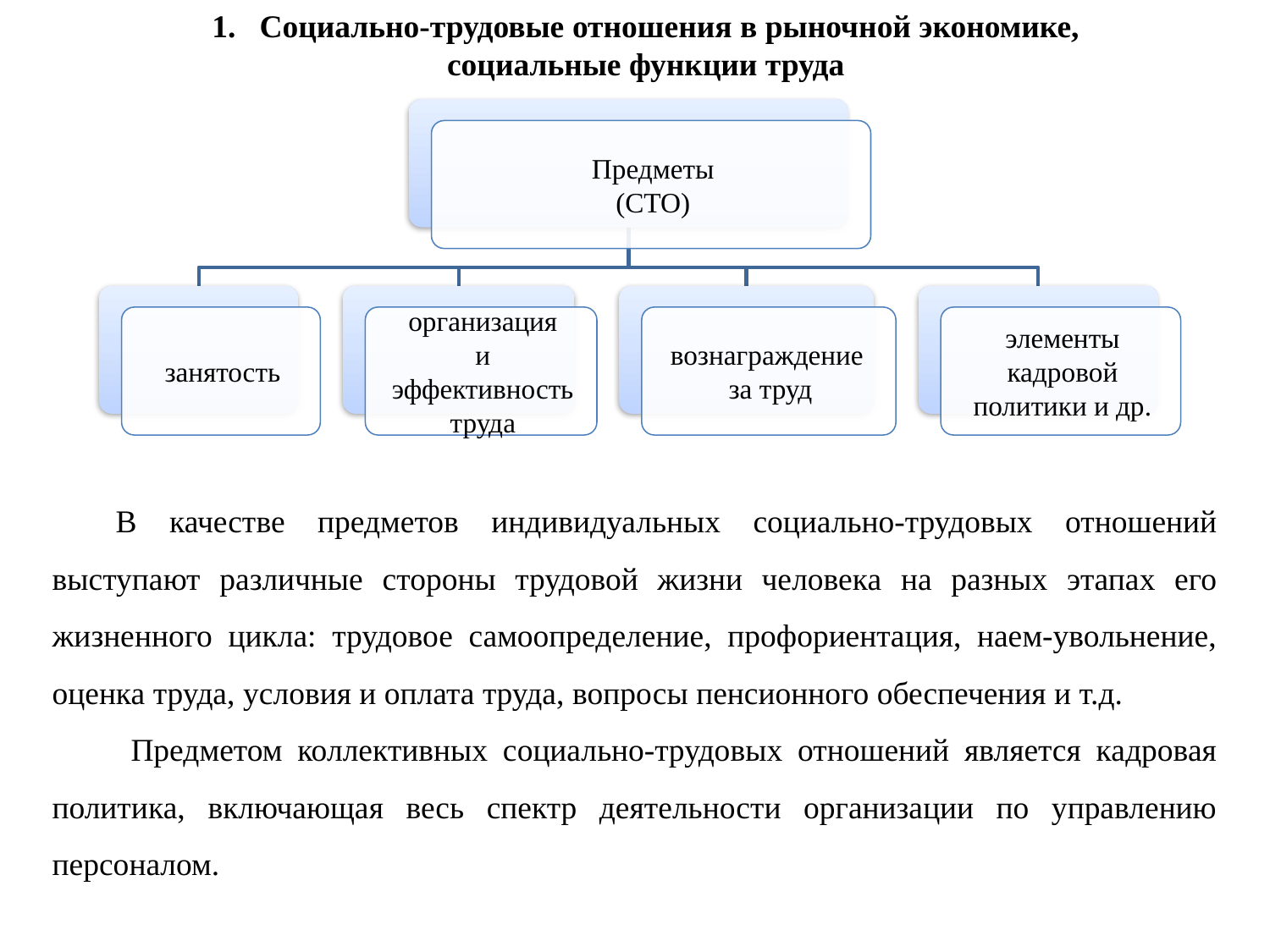

Социально-трудовые отношения в рыночной экономике,
социальные функции труда
Предметы
(СТО)
занятость
организация
и эффективность
труда
вознаграждение
за труд
элементы кадровой политики и др.
В качестве предметов индивидуальных социально-трудовых отношений выступают различные стороны трудовой жизни человека на разных этапах его жизненного цикла: трудовое самоопределение, профориентация, наем-увольнение, оценка труда, условия и оплата труда, вопросы пенсионного обеспечения и т.д.
 Предметом коллективных социально-трудовых отношений является кадровая политика, включающая весь спектр деятельности организации по управлению персоналом.